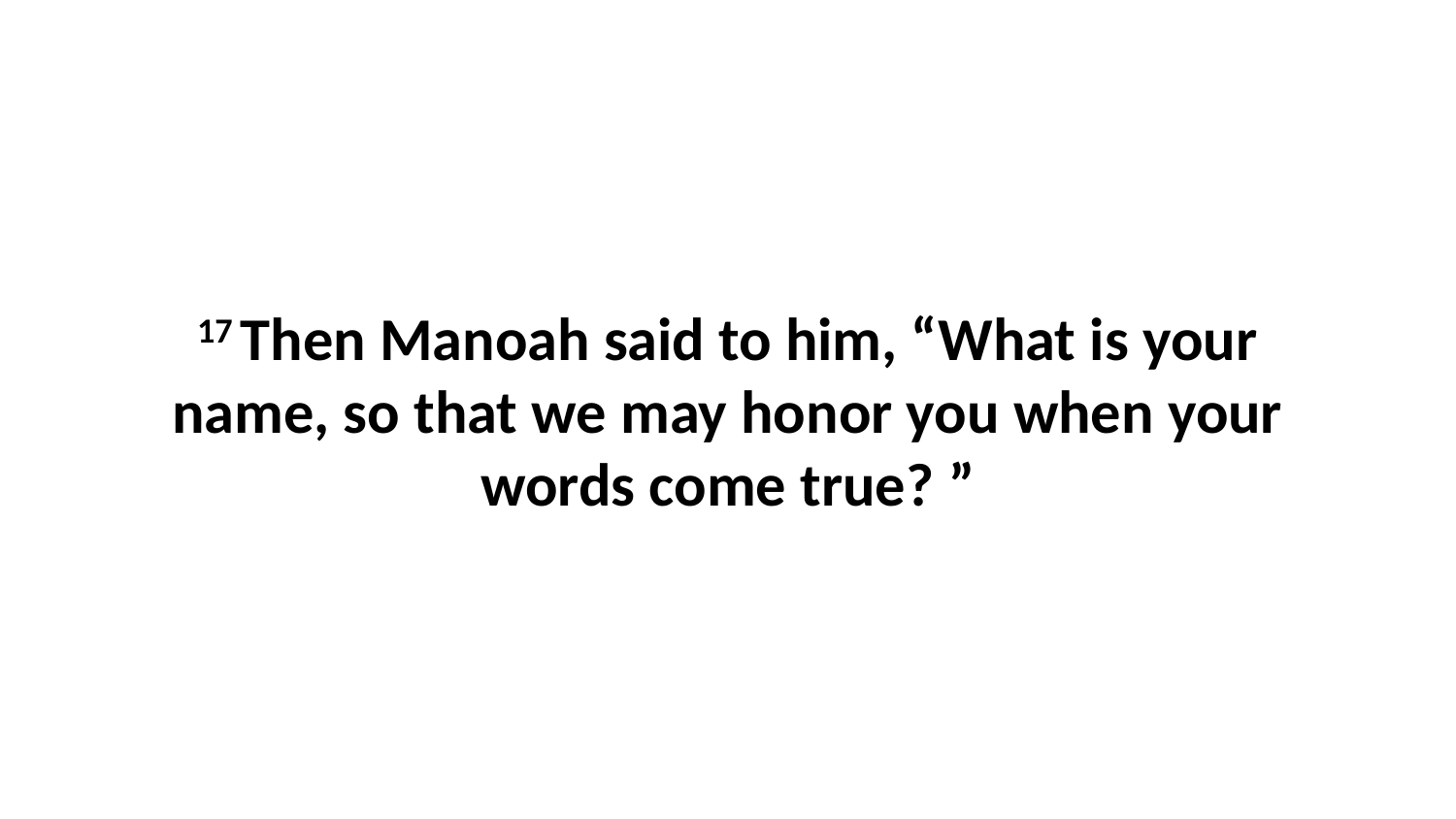

17 Then Manoah said to him, “What is your name, so that we may honor you when your words come true? ”